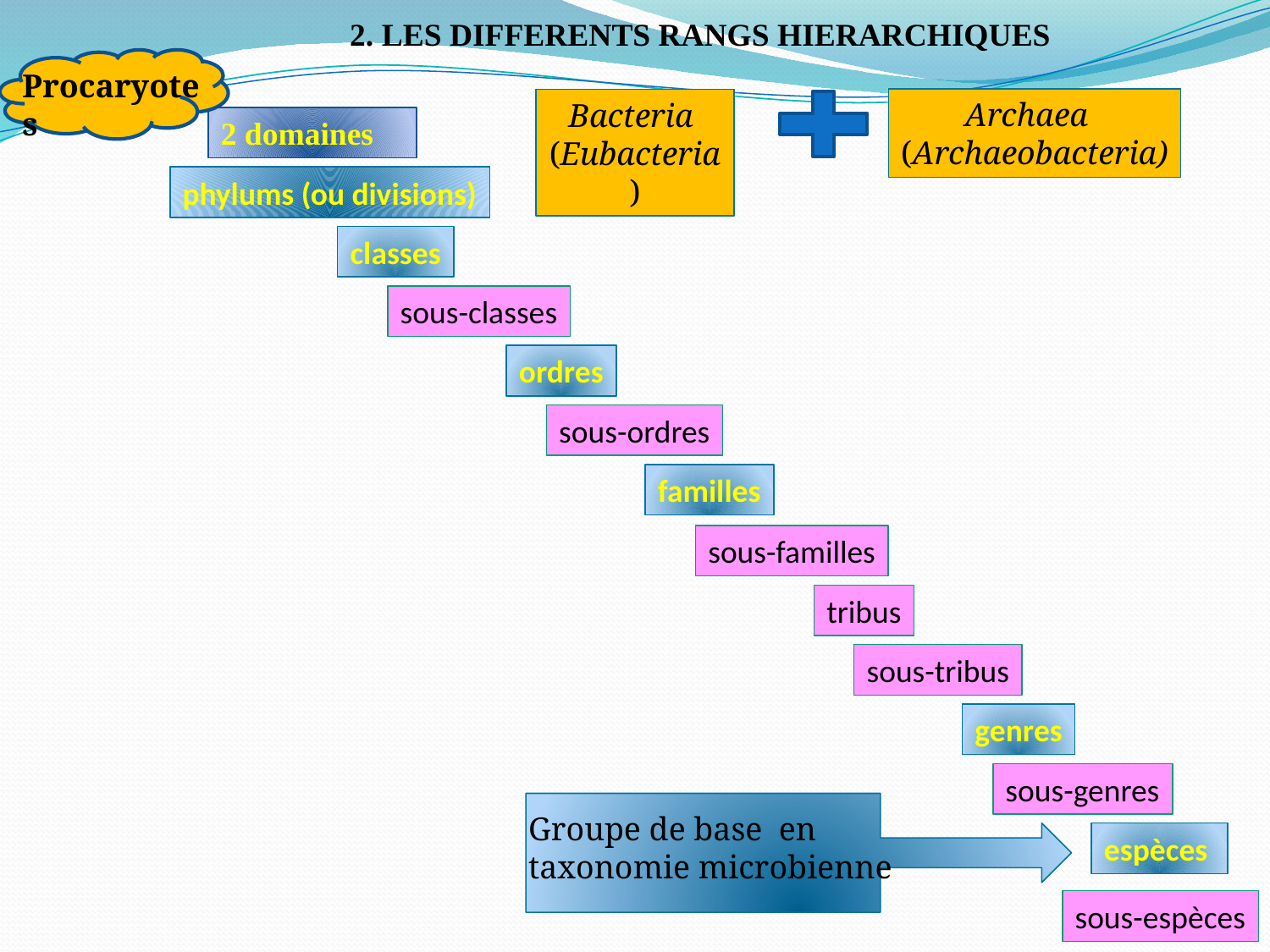

2. LES DIFFERENTS RANGS HIERARCHIQUES

Procaryotes

Archaea
(Archaeobacteria)
Bacteria
(Eubacteria)
2 domaines
phylums (ou divisions)
classes
sous-classes
ordres
sous-ordres
familles
sous-familles
tribus
sous-tribus
genres
sous-genres

Groupe de base  en taxonomie microbienne
espèces
sous-espèces